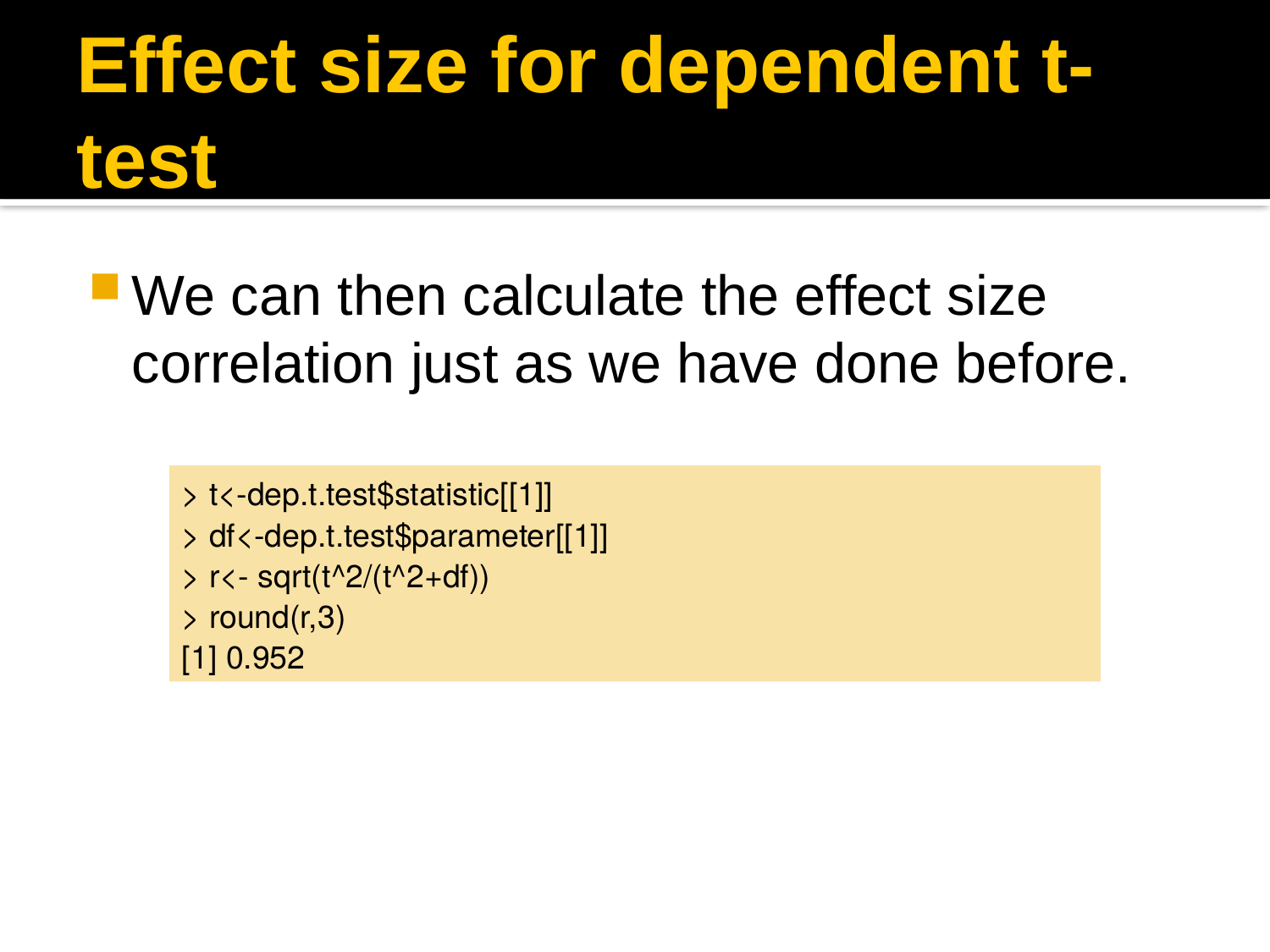

# Effect size for dependent t-test
We can then calculate the effect size correlation just as we have done before.
> t<-dep.t.test$statistic[[1]]
> df<-dep.t.test$parameter[[1]]
> r<- sqrt(t^2/(t^2+df))
> round(r,3)
[1] 0.952